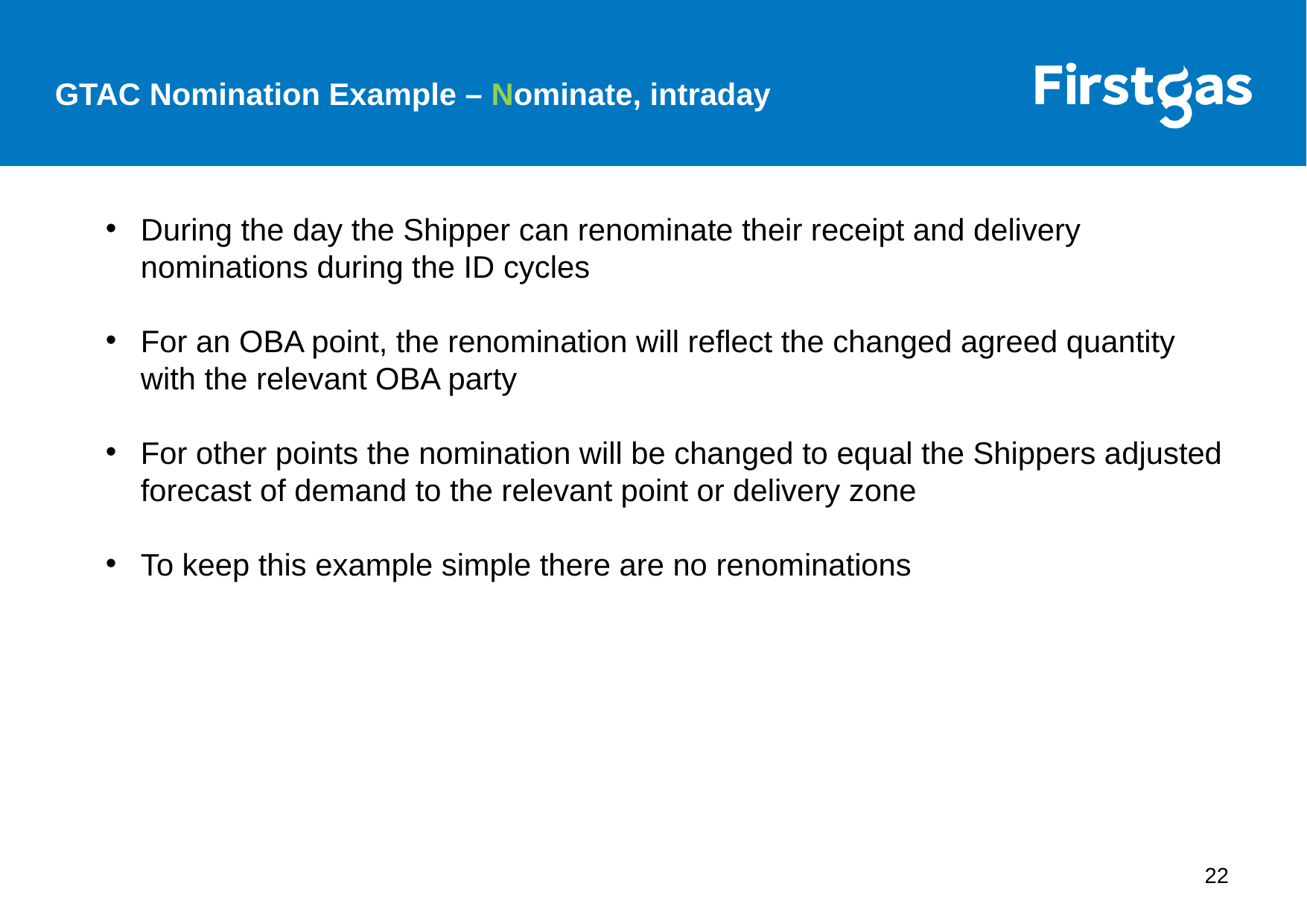

GTAC Nomination Example – Nominate, intraday
During the day the Shipper can renominate their receipt and delivery nominations during the ID cycles

For an OBA point, the renomination will reflect the changed agreed quantity with the relevant OBA party

For other points the nomination will be changed to equal the Shippers adjusted forecast of demand to the relevant point or delivery zone

To keep this example simple there are no renominations
22